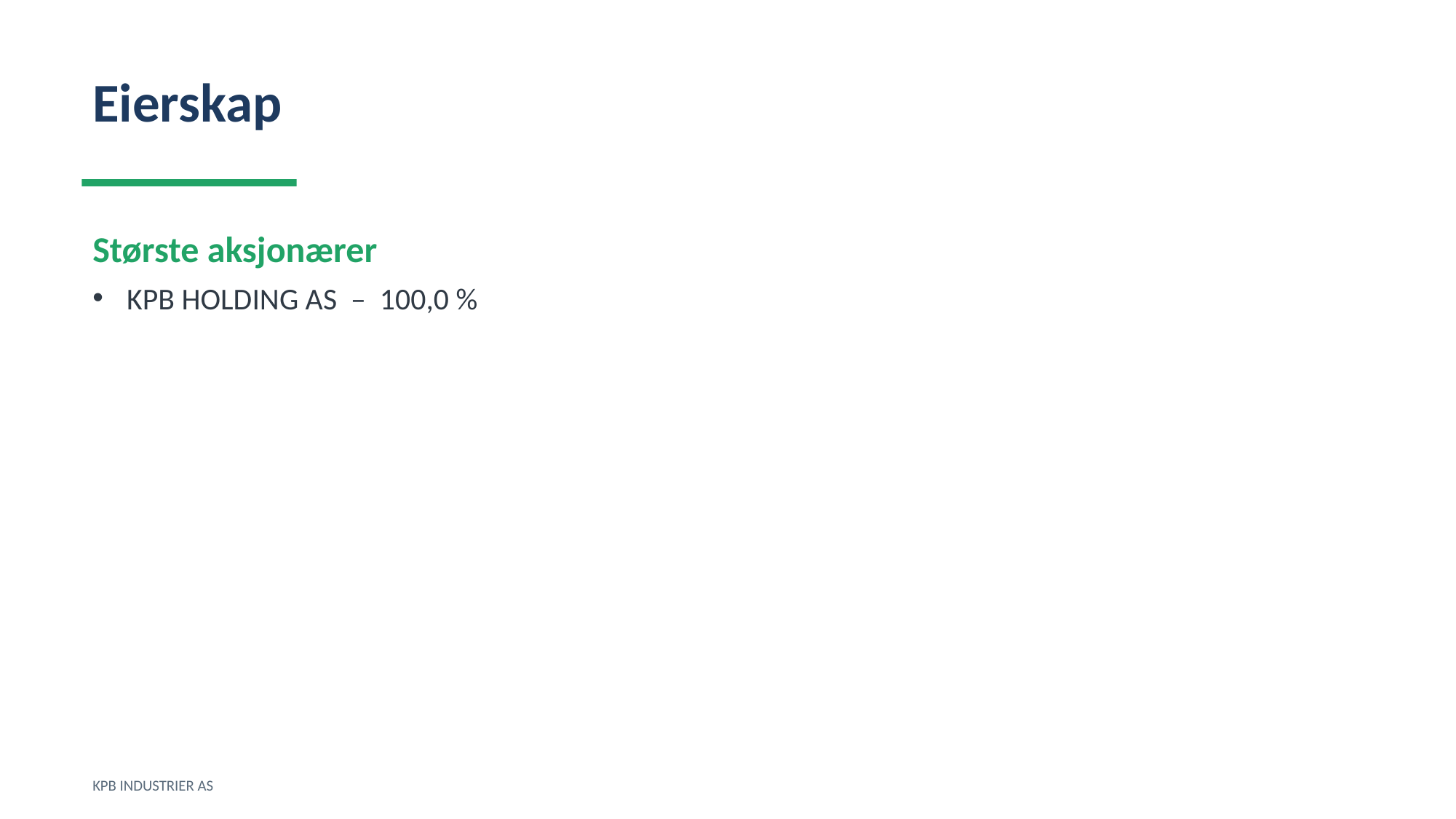

Eierskap

Største aksjonærer
KPB HOLDING AS  –  100,0 %
KPB INDUSTRIER AS